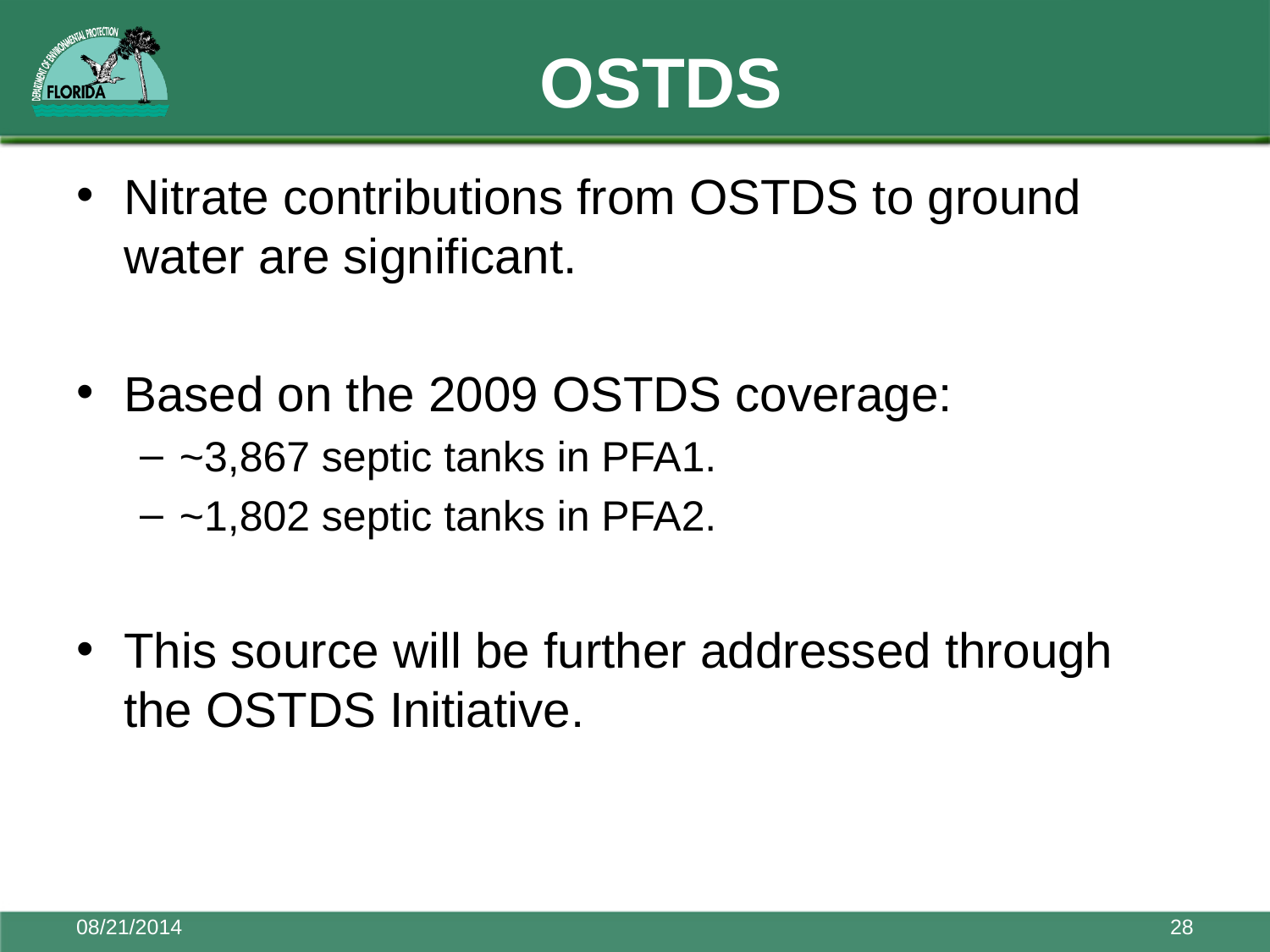

# OSTDS
Nitrate contributions from OSTDS to ground water are significant.

Based on the 2009 OSTDS coverage:
~3,867 septic tanks in PFA1.
~1,802 septic tanks in PFA2.

This source will be further addressed through the OSTDS Initiative.
08/21/2014
28